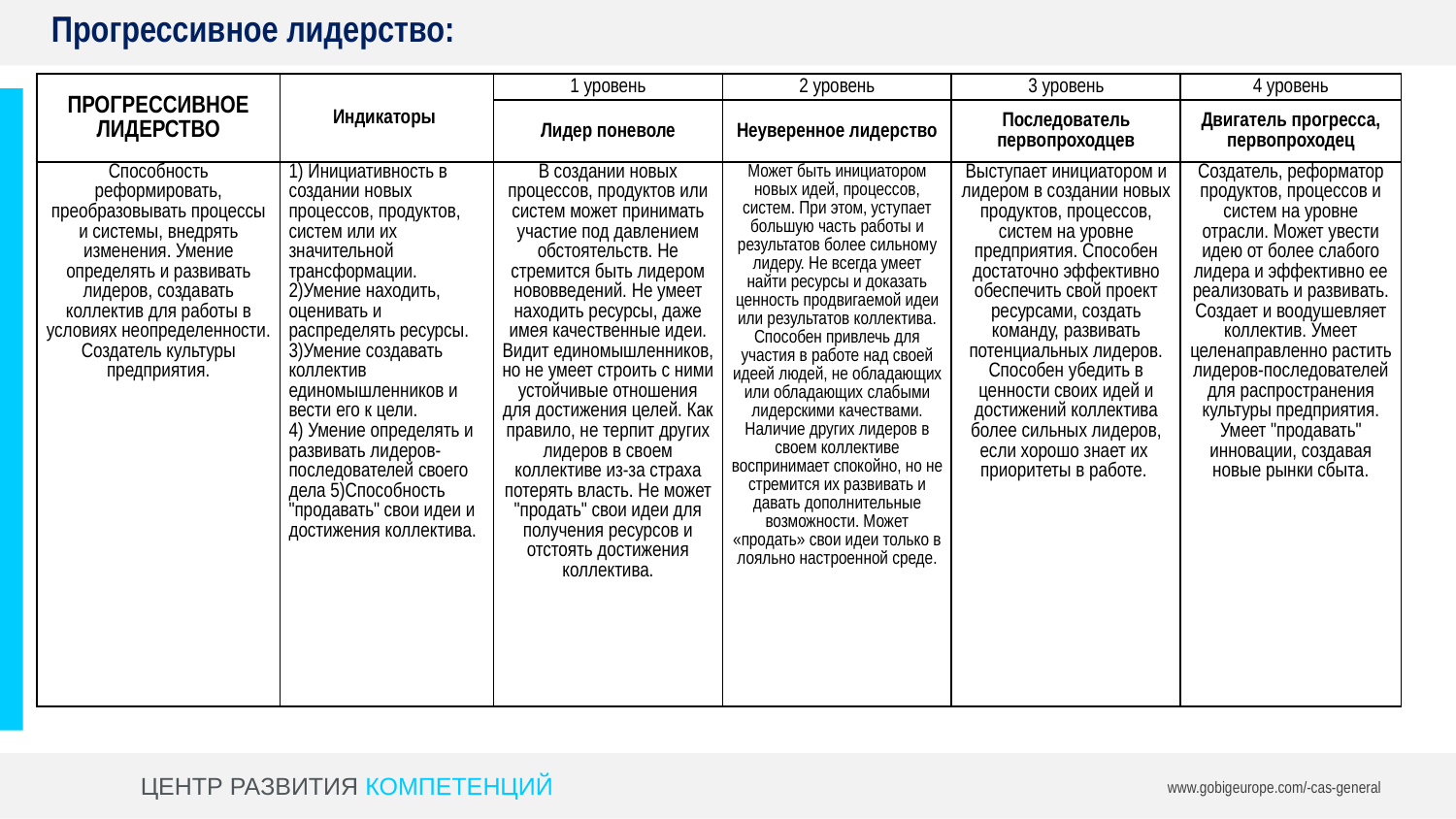

Прогрессивное лидерство:
| ПРОГРЕССИВНОЕ ЛИДЕРСТВО | Индикаторы | 1 уровень | 2 уровень | 3 уровень | 4 уровень |
| --- | --- | --- | --- | --- | --- |
|  |  | Лидер поневоле | Неуверенное лидерство | Последователь первопроходцев | Двигатель прогресса, первопроходец |
| Способность реформировать, преобразовывать процессы и системы, внедрять изменения. Умение определять и развивать лидеров, создавать коллектив для работы в условиях неопределенности. Создатель культуры предприятия. | 1) Инициативность в создании новых процессов, продуктов, систем или их значительной трансформации. 2)Умение находить, оценивать и распределять ресурсы. 3)Умение создавать коллектив единомышленников и вести его к цели. 4) Умение определять и развивать лидеров-последователей своего дела 5)Способность "продавать" свои идеи и достижения коллектива. | В создании новых процессов, продуктов или систем может принимать участие под давлением обстоятельств. Не стремится быть лидером нововведений. Не умеет находить ресурсы, даже имея качественные идеи. Видит единомышленников, но не умеет строить с ними устойчивые отношения для достижения целей. Как правило, не терпит других лидеров в своем коллективе из-за страха потерять власть. Не может "продать" свои идеи для получения ресурсов и отстоять достижения коллектива. | Может быть инициатором новых идей, процессов, систем. При этом, уступает большую часть работы и результатов более сильному лидеру. Не всегда умеет найти ресурсы и доказать ценность продвигаемой идеи или результатов коллектива. Способен привлечь для участия в работе над своей идеей людей, не обладающих или обладающих слабыми лидерскими качествами. Наличие других лидеров в своем коллективе воспринимает спокойно, но не стремится их развивать и давать дополнительные возможности. Может «продать» свои идеи только в лояльно настроенной среде. | Выступает инициатором и лидером в создании новых продуктов, процессов, систем на уровне предприятия. Способен достаточно эффективно обеспечить свой проект ресурсами, создать команду, развивать потенциальных лидеров. Способен убедить в ценности своих идей и достижений коллектива более сильных лидеров, если хорошо знает их приоритеты в работе. | Создатель, реформатор продуктов, процессов и систем на уровне отрасли. Может увести идею от более слабого лидера и эффективно ее реализовать и развивать. Создает и воодушевляет коллектив. Умеет целенаправленно растить лидеров-последователей для распространения культуры предприятия. Умеет "продавать" инновации, создавая новые рынки сбыта. |